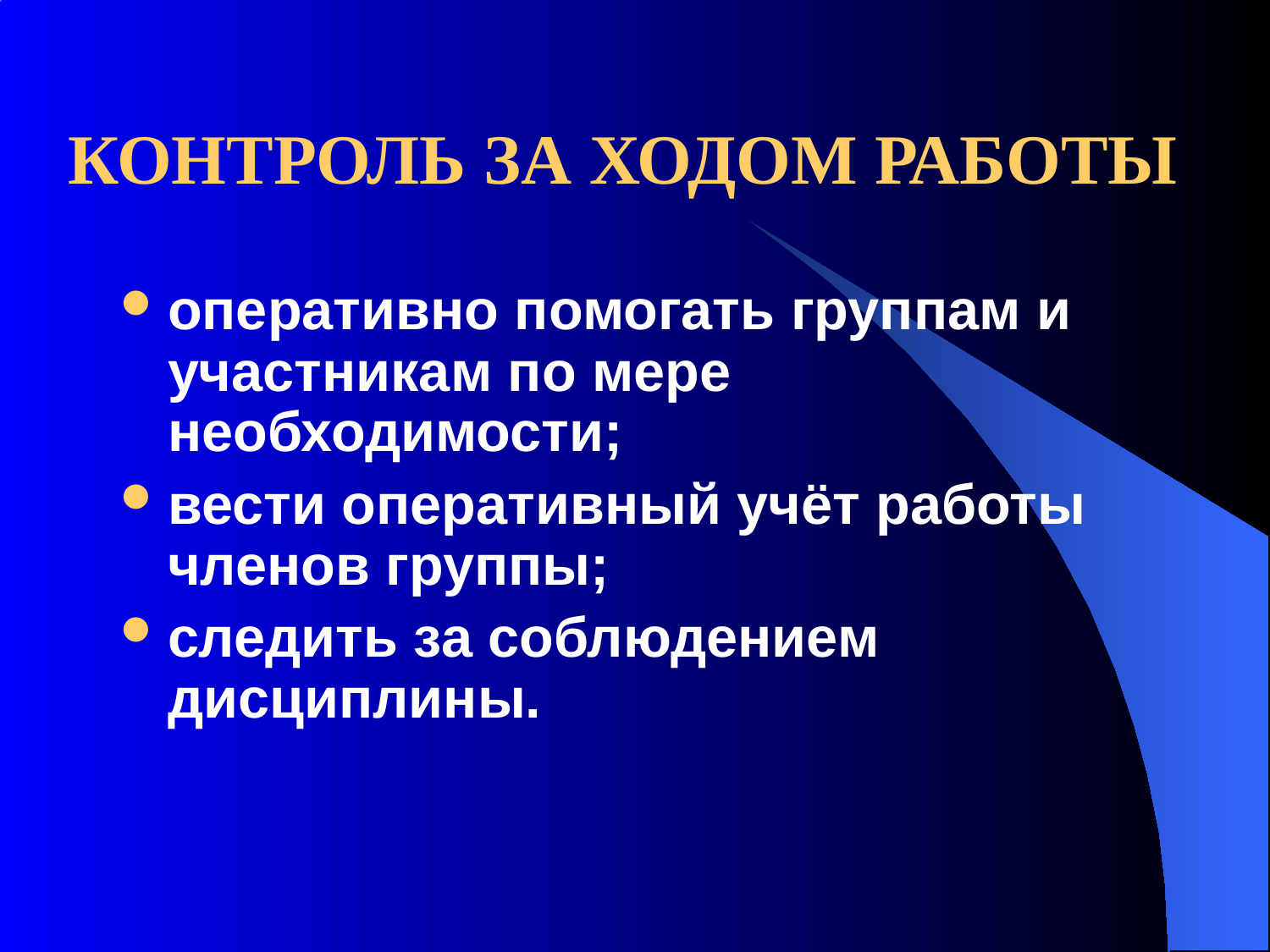

# КОНТРОЛЬ ЗА ХОДОМ РАБОТЫ
оперативно помогать группам и участникам по мере необходимости;
вести оперативный учёт работы членов группы;
следить за соблюдением дисциплины.